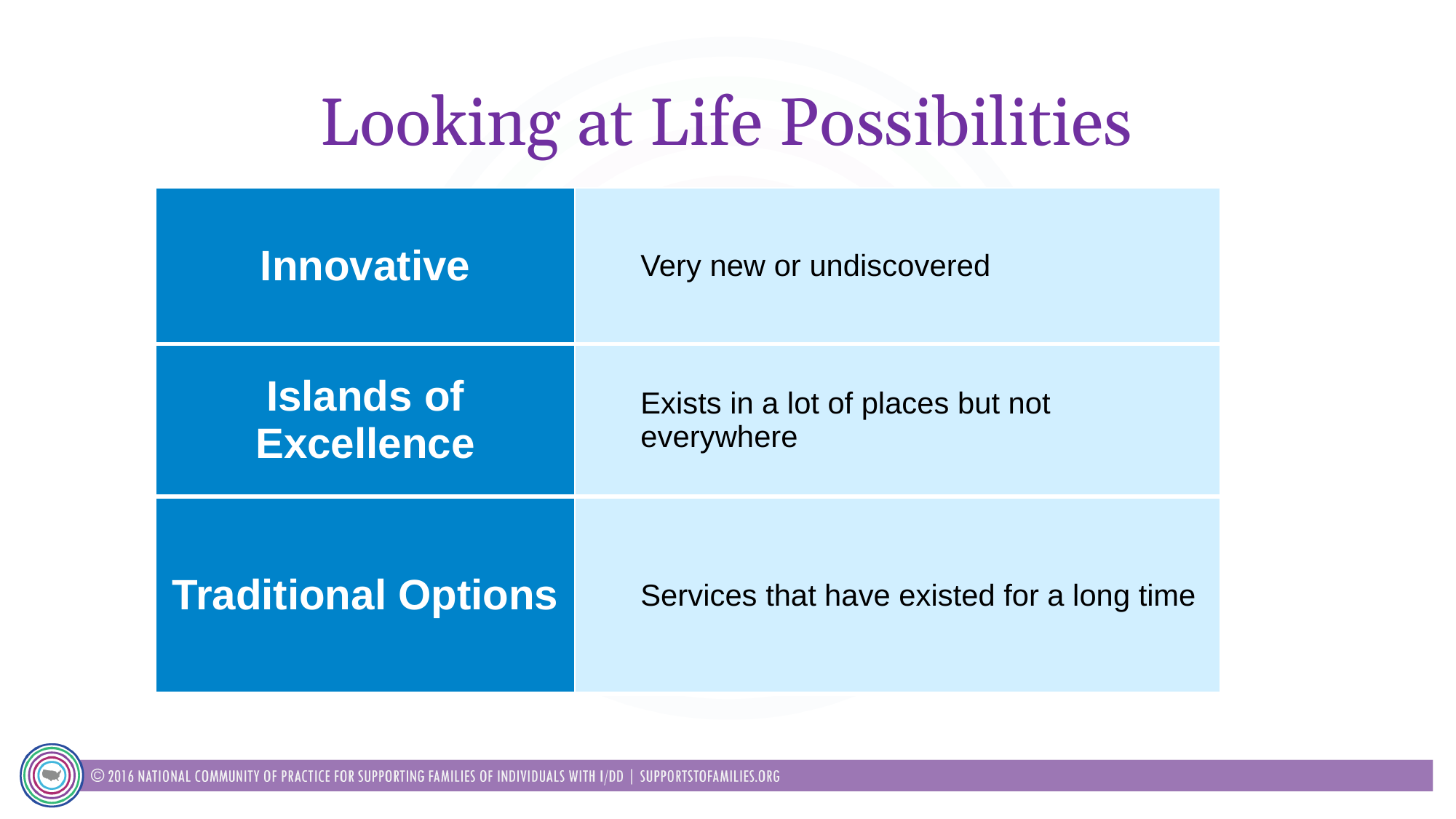

# Looking at Life Possibilities
| Innovative | Very new or undiscovered |
| --- | --- |
| Islands of Excellence | Exists in a lot of places but not everywhere |
| Traditional Options | Services that have existed for a long time |